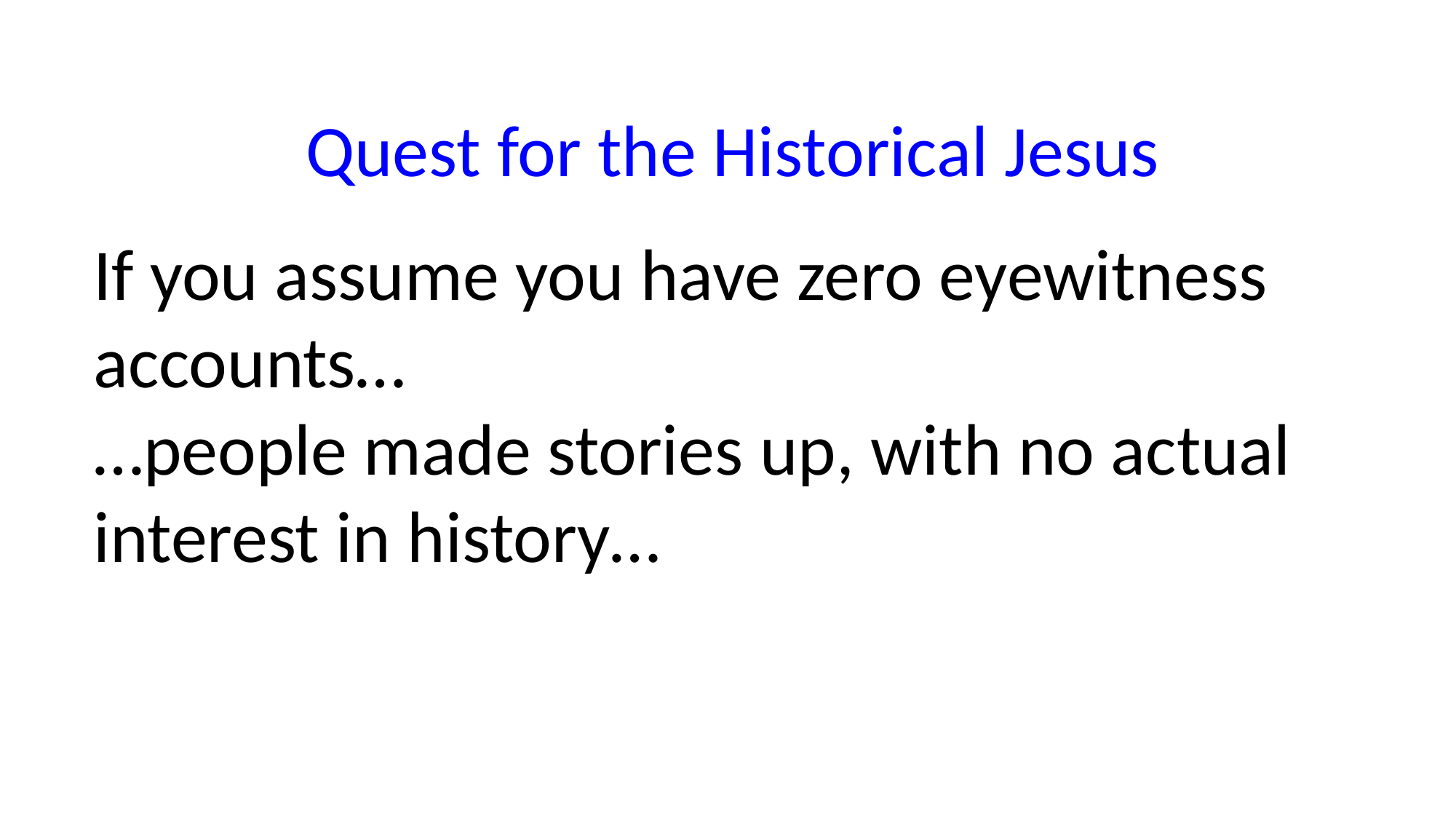

Quest for the Historical Jesus
If you assume you have zero eyewitness
accounts…
…people made stories up, with no actual
interest in history…